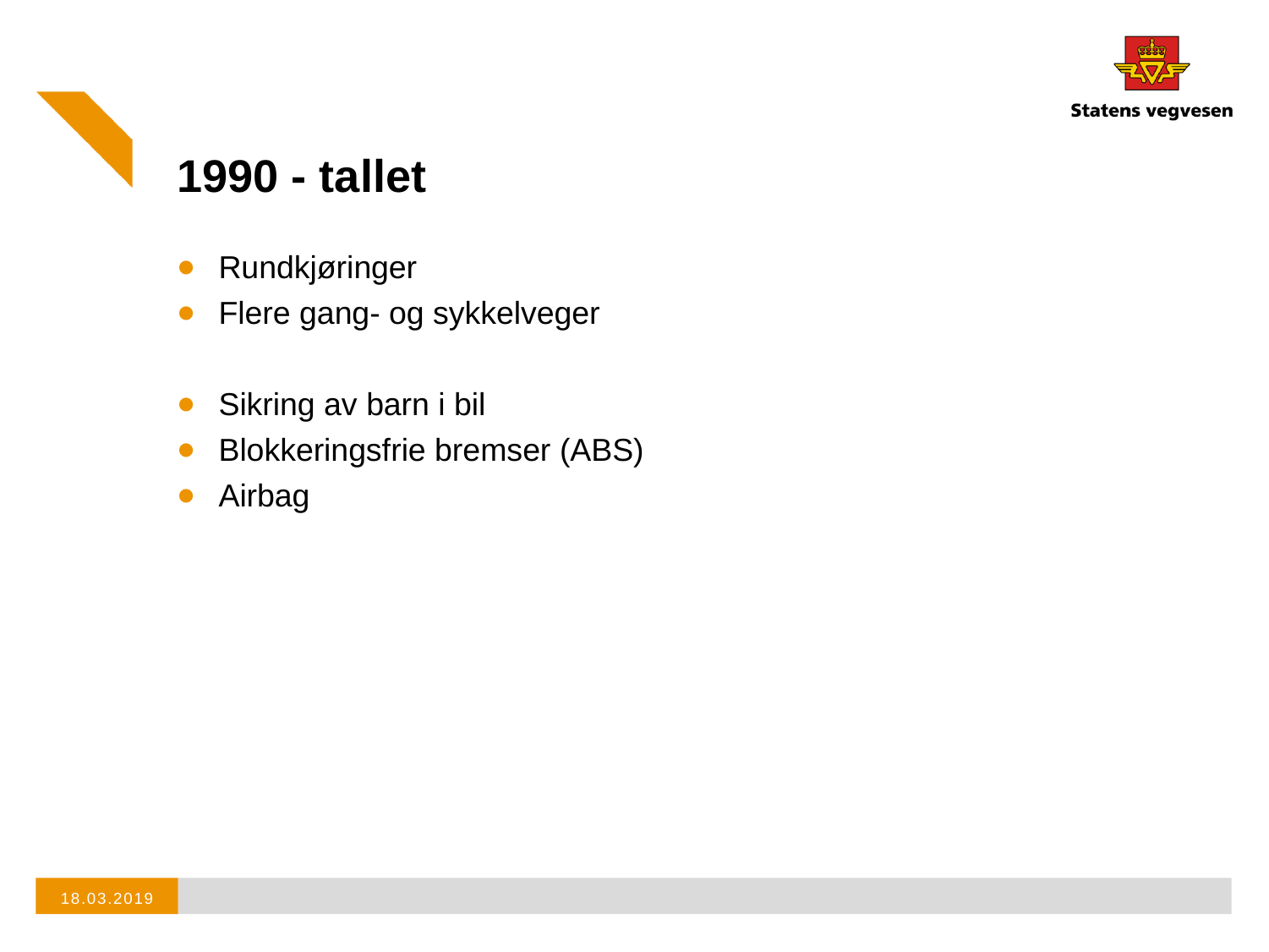

# 1990 - tallet
Rundkjøringer
Flere gang- og sykkelveger

Sikring av barn i bil
Blokkeringsfrie bremser (ABS)
Airbag
18.03.2019